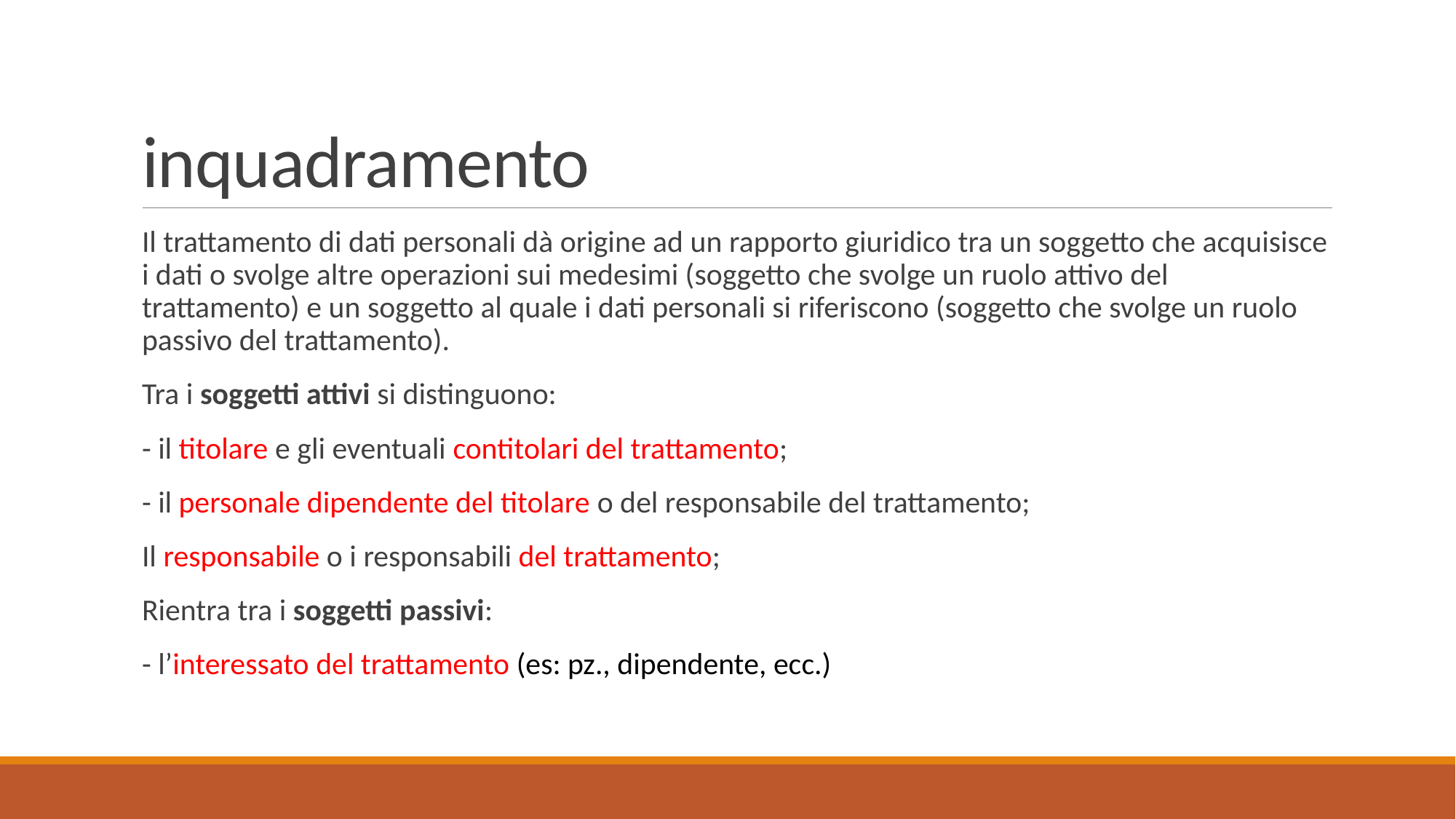

# inquadramento
Il trattamento di dati personali dà origine ad un rapporto giuridico tra un soggetto che acquisisce i dati o svolge altre operazioni sui medesimi (soggetto che svolge un ruolo attivo del trattamento) e un soggetto al quale i dati personali si riferiscono (soggetto che svolge un ruolo passivo del trattamento).
Tra i soggetti attivi si distinguono:
- il titolare e gli eventuali contitolari del trattamento;
- il personale dipendente del titolare o del responsabile del trattamento;
Il responsabile o i responsabili del trattamento;
Rientra tra i soggetti passivi:
- l’interessato del trattamento (es: pz., dipendente, ecc.)